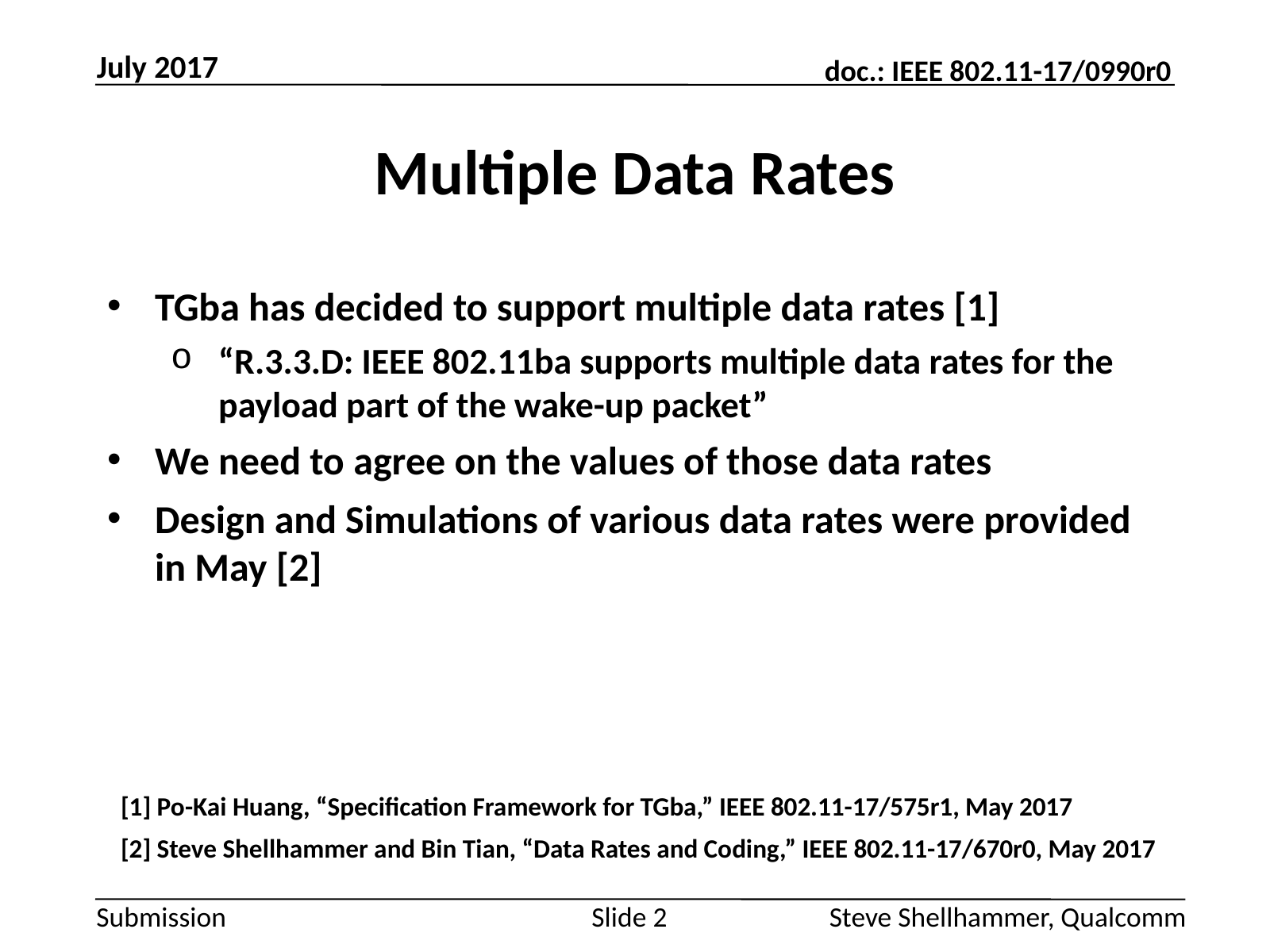

July 2017
# Multiple Data Rates
TGba has decided to support multiple data rates [1]
“R.3.3.D: IEEE 802.11ba supports multiple data rates for the payload part of the wake-up packet”
We need to agree on the values of those data rates
Design and Simulations of various data rates were provided in May [2]

[1] Po-Kai Huang, “Specification Framework for TGba,” IEEE 802.11-17/575r1, May 2017
[2] Steve Shellhammer and Bin Tian, “Data Rates and Coding,” IEEE 802.11-17/670r0, May 2017

Slide 2
Steve Shellhammer, Qualcomm